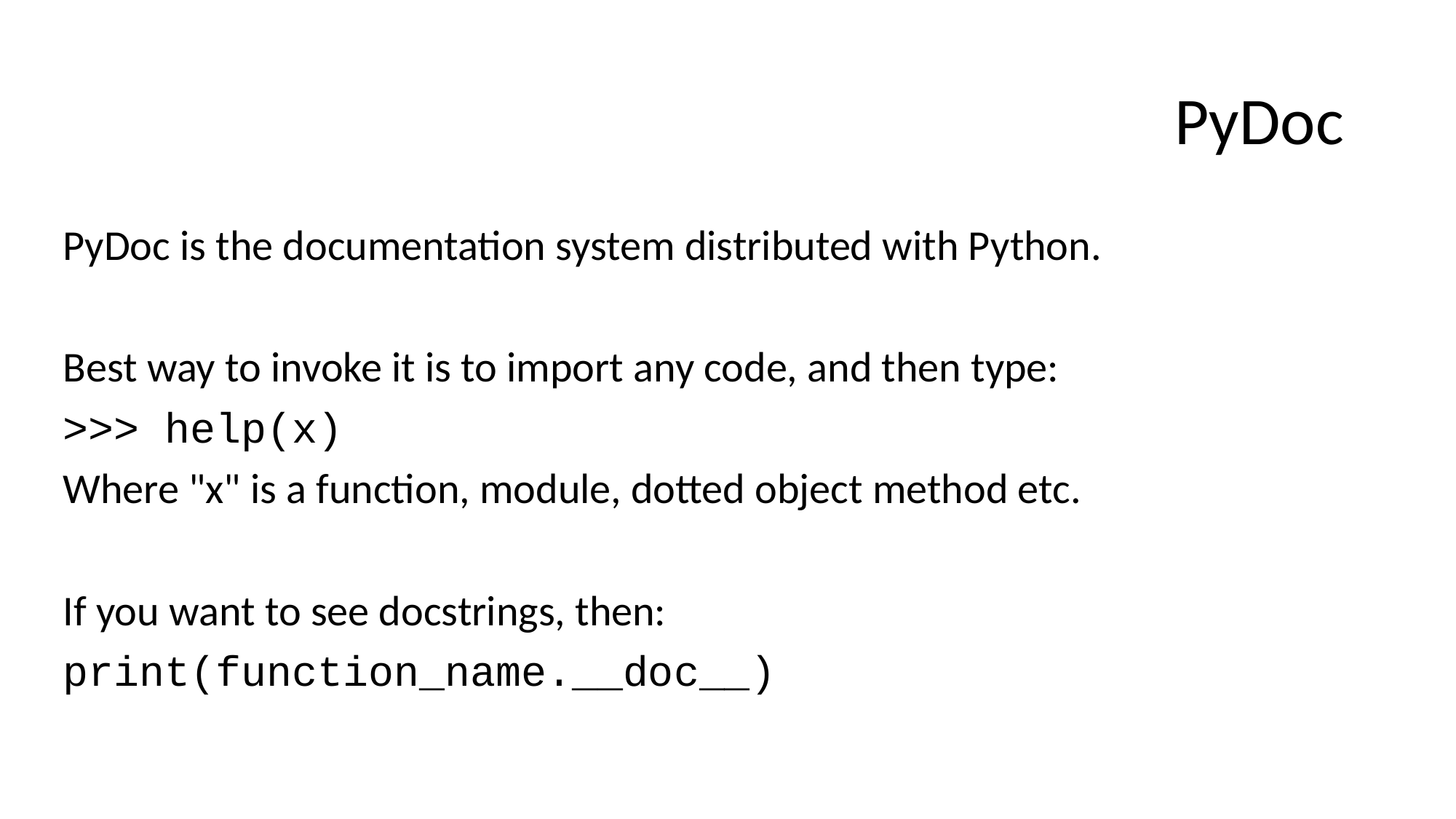

# PyDoc
PyDoc is the documentation system distributed with Python.

Best way to invoke it is to import any code, and then type:
>>> help(x)
Where "x" is a function, module, dotted object method etc.

If you want to see docstrings, then:
print(function_name.__doc__)